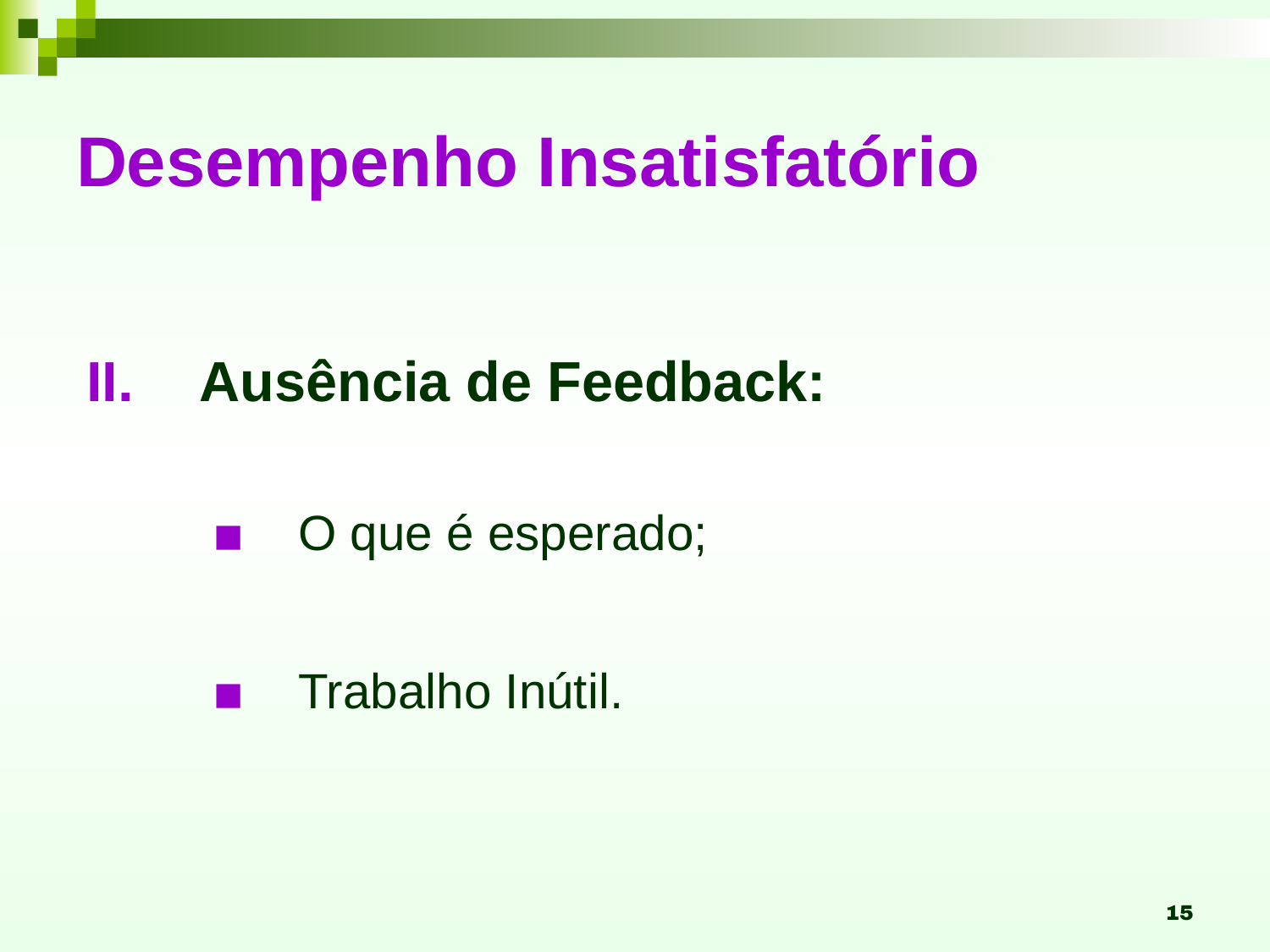

# Desempenho Insatisfatório
Ausência de Feedback:

O que é esperado;

Trabalho Inútil.

15